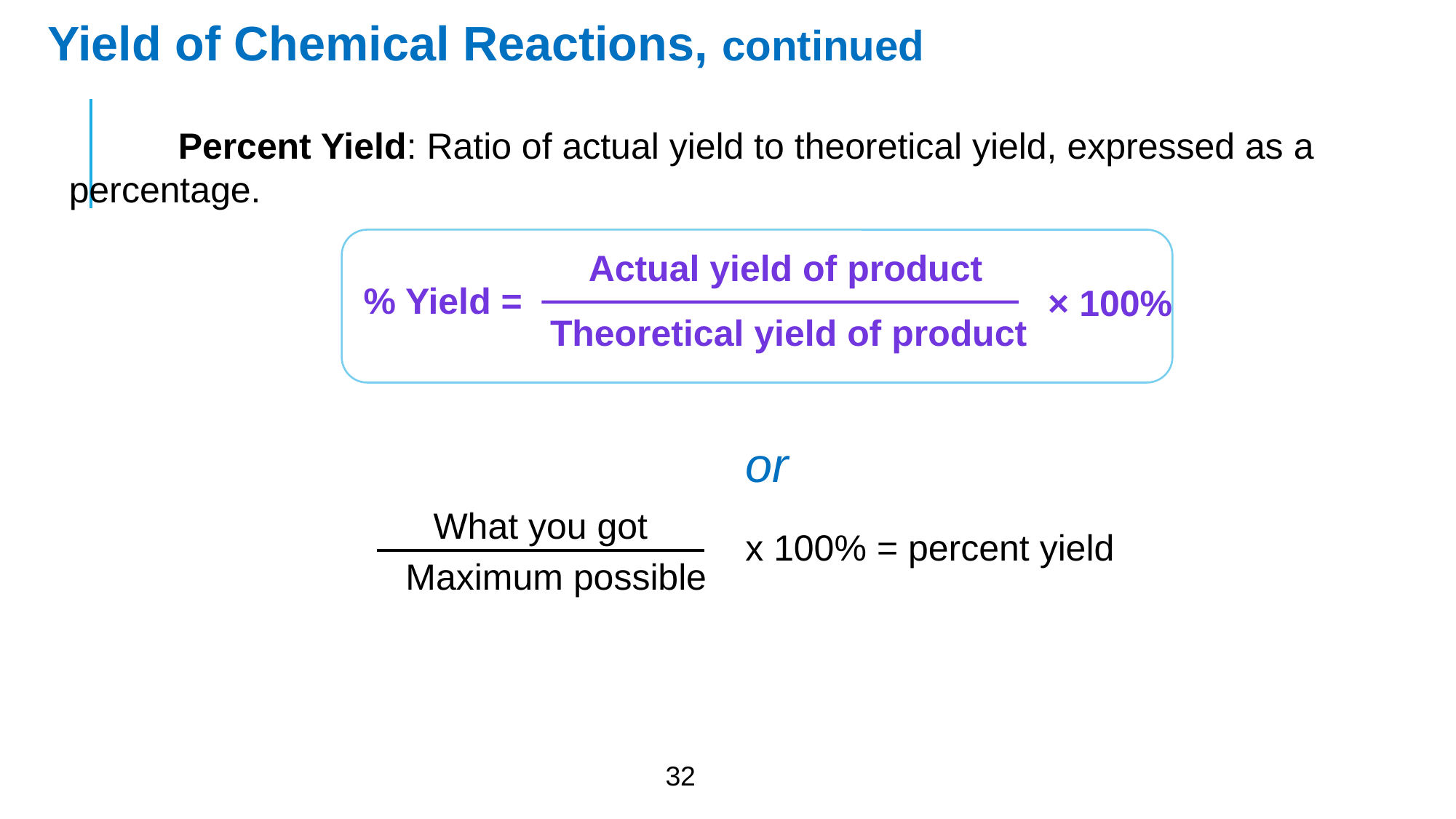

Yield of Chemical Reactions, continued
	Percent Yield: Ratio of actual yield to theoretical yield, expressed as a percentage.

Actual yield of product
% Yield =
× 100%

Theoretical yield of product
or
What you got
Maximum possible
 x 100% = percent yield
32